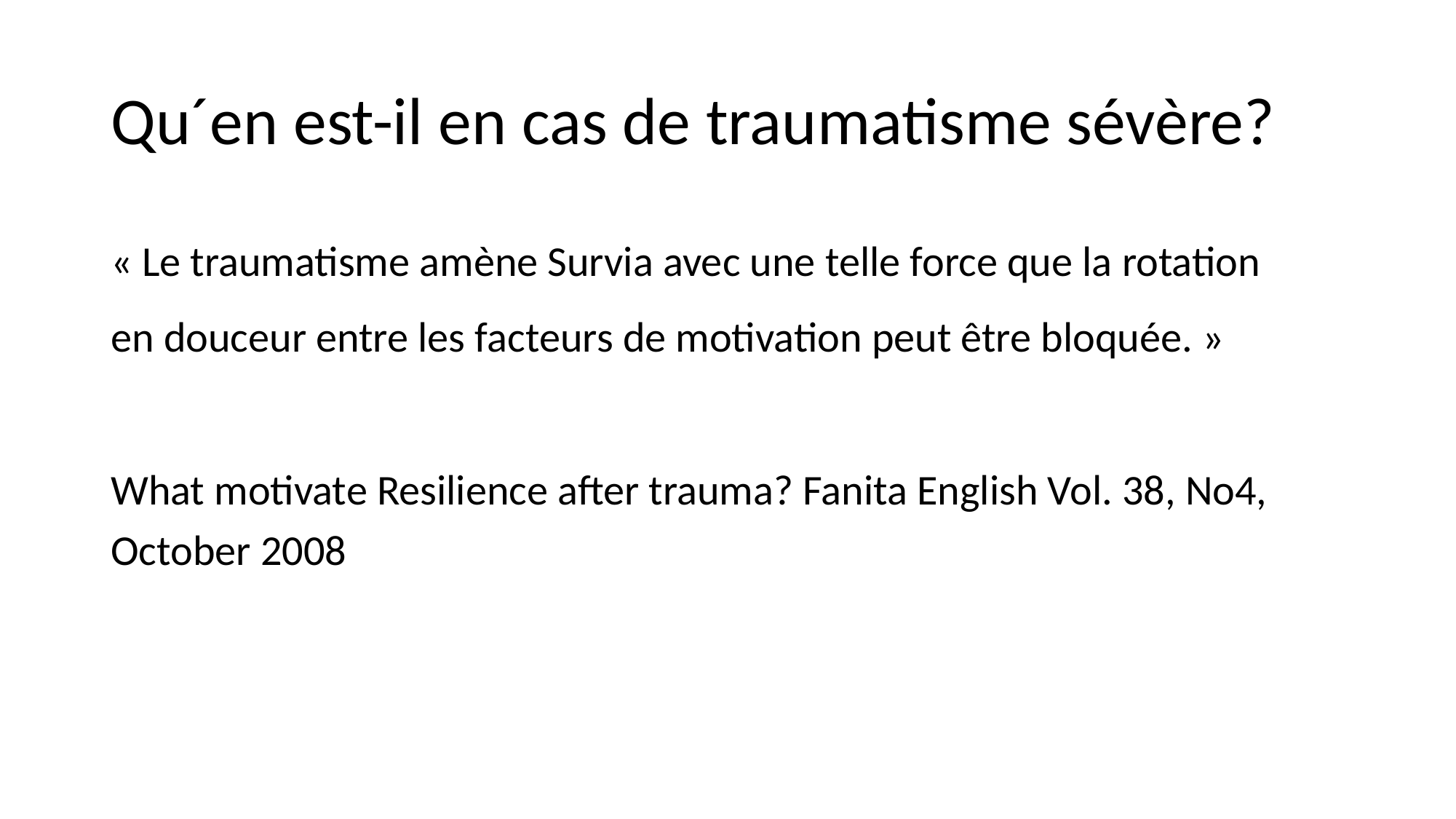

# Qu´en est-il en cas de traumatisme sévère?
« Le traumatisme amène Survia avec une telle force que la rotation
en douceur entre les facteurs de motivation peut être bloquée. »

What motivate Resilience after trauma? Fanita English Vol. 38, No4, October 2008